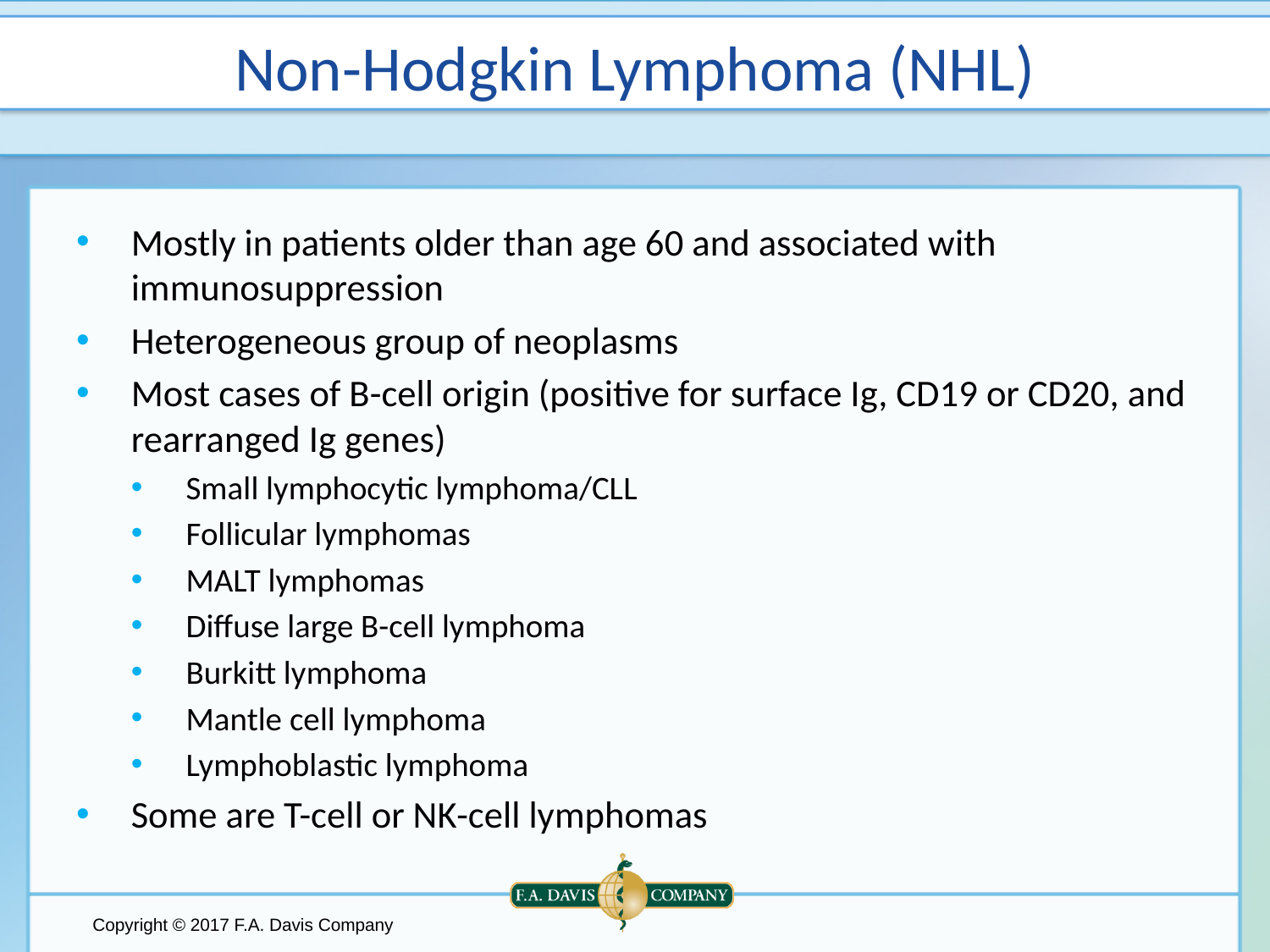

# Non-Hodgkin Lymphoma (NHL)
Mostly in patients older than age 60 and associated with immunosuppression
Heterogeneous group of neoplasms
Most cases of B-cell origin (positive for surface Ig, CD19 or CD20, and rearranged Ig genes)
Small lymphocytic lymphoma/CLL
Follicular lymphomas
MALT lymphomas
Diffuse large B-cell lymphoma
Burkitt lymphoma
Mantle cell lymphoma
Lymphoblastic lymphoma
Some are T-cell or NK-cell lymphomas